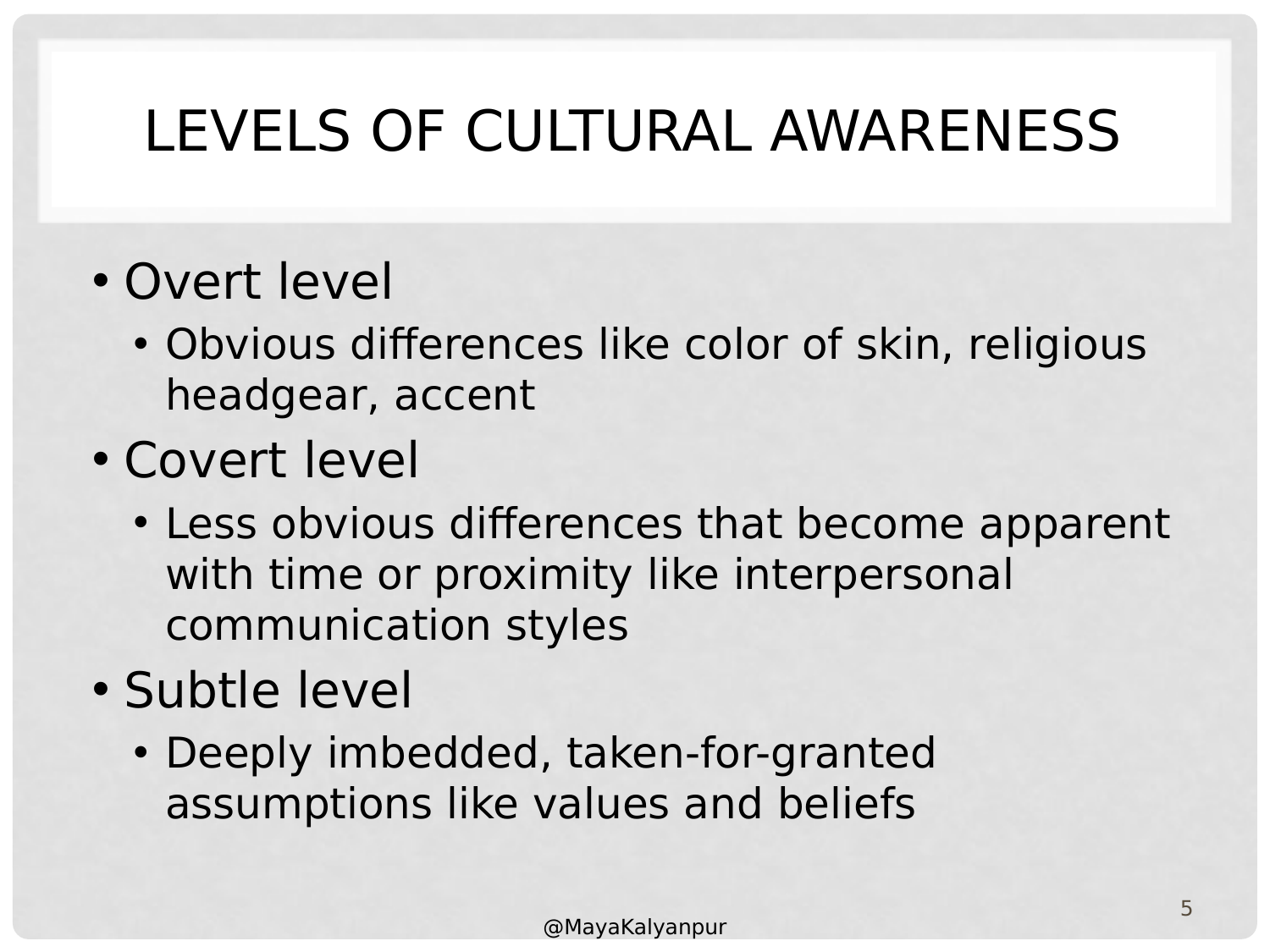

# LEVELS OF CULTURAL AWARENESS
Overt level
Obvious differences like color of skin, religious headgear, accent
Covert level
Less obvious differences that become apparent with time or proximity like interpersonal communication styles
Subtle level
Deeply imbedded, taken-for-granted assumptions like values and beliefs
5
@MayaKalyanpur